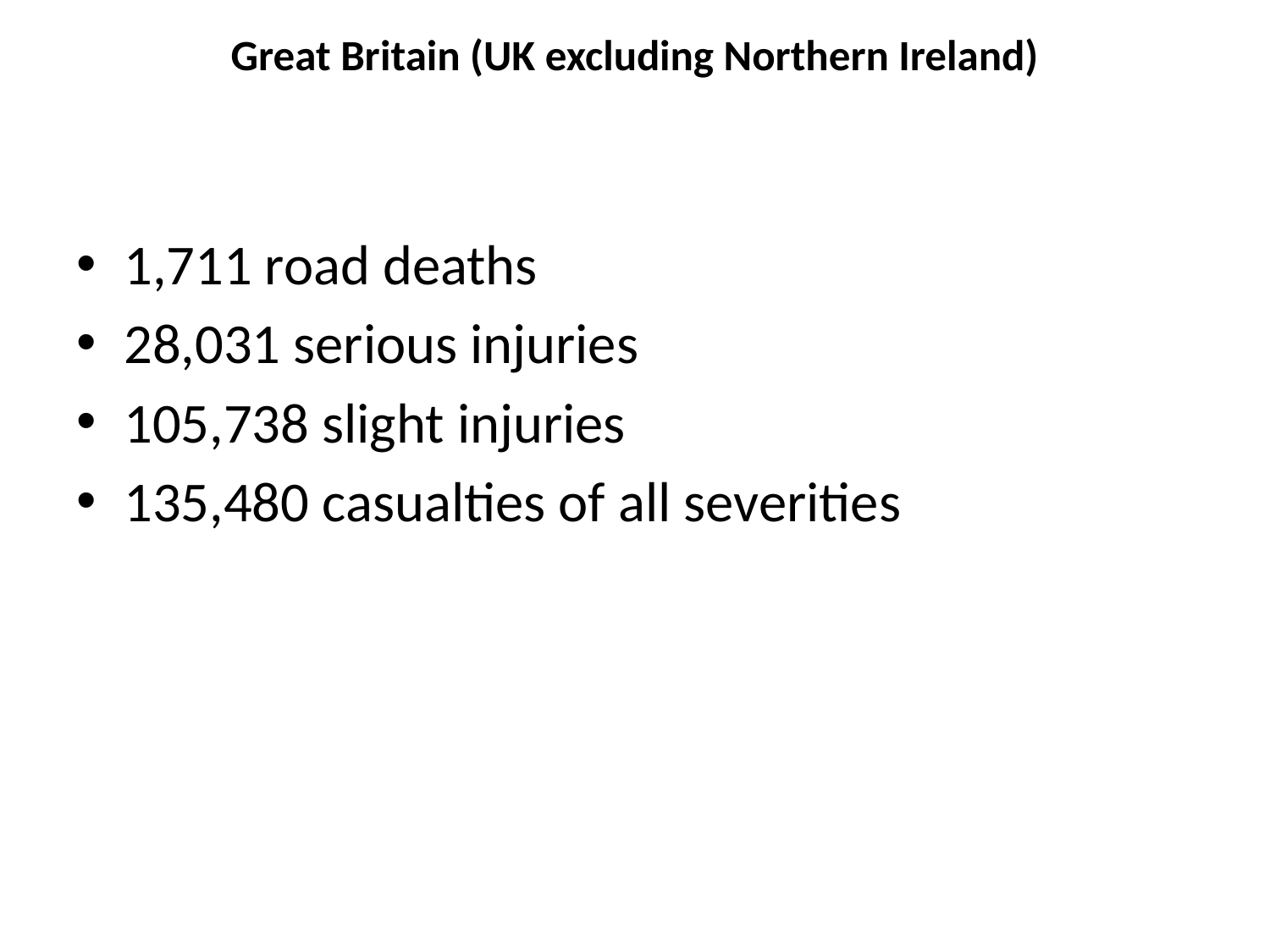

# Great Britain (UK excluding Northern Ireland)
1,711 road deaths
28,031 serious injuries
105,738 slight injuries
135,480 casualties of all severities